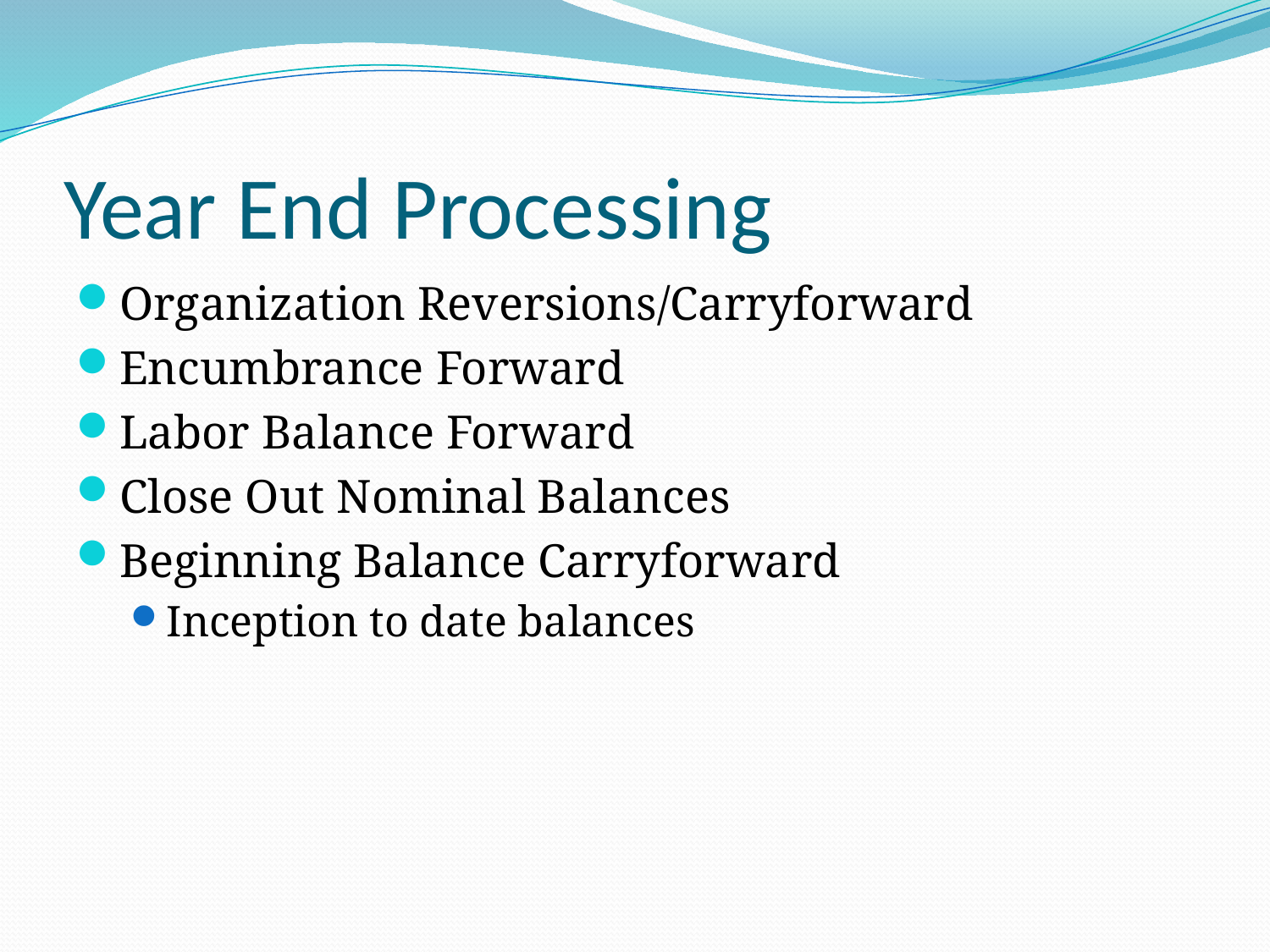

# Year End Processing
Organization Reversions/Carryforward
Encumbrance Forward
Labor Balance Forward
Close Out Nominal Balances
Beginning Balance Carryforward
Inception to date balances